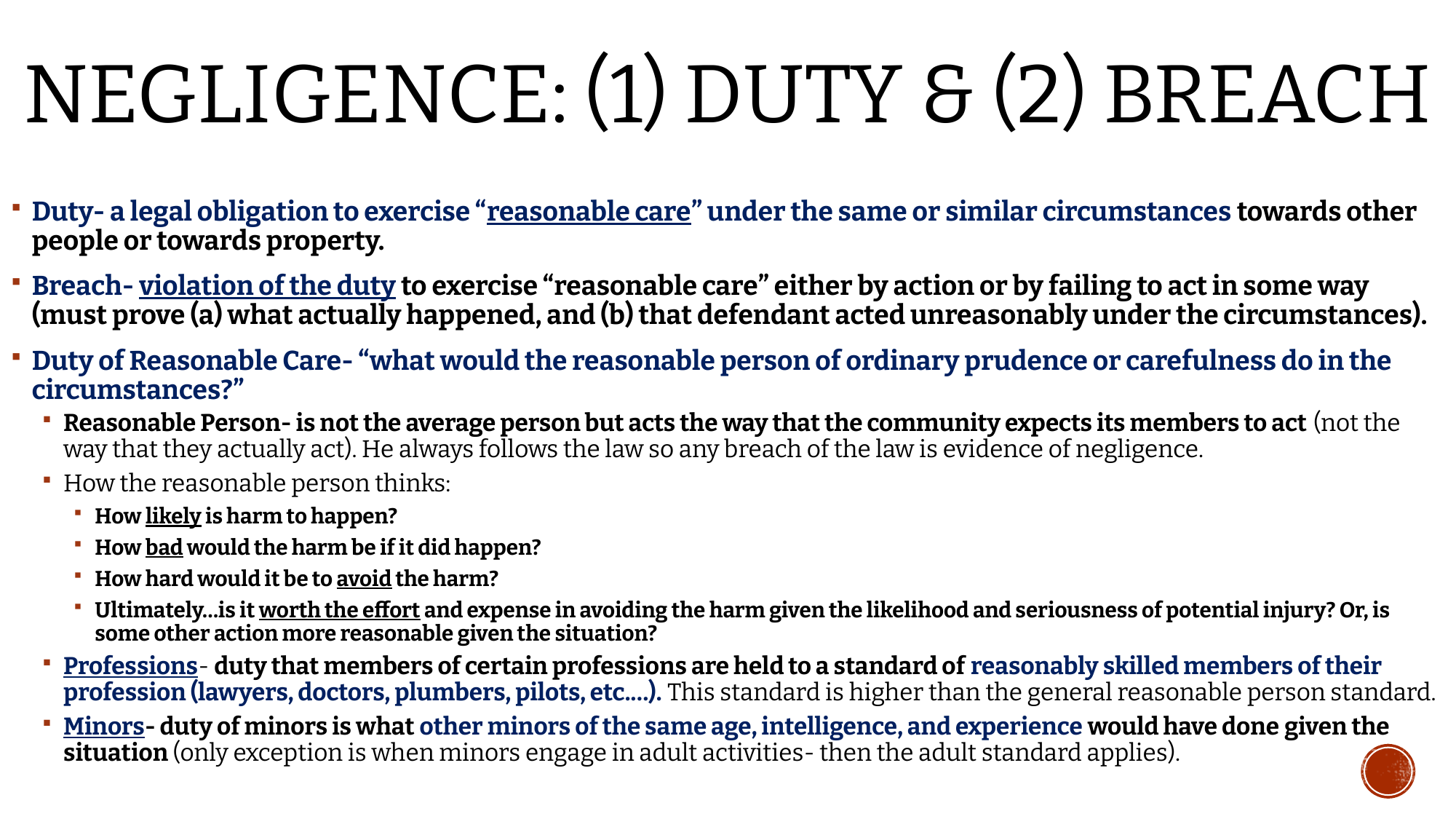

# Negligence: (1) Duty & (2) Breach
Duty- a legal obligation to exercise “reasonable care” under the same or similar circumstances towards other people or towards property.
Breach- violation of the duty to exercise “reasonable care” either by action or by failing to act in some way (must prove (a) what actually happened, and (b) that defendant acted unreasonably under the circumstances).
Duty of Reasonable Care- “what would the reasonable person of ordinary prudence or carefulness do in the circumstances?”
Reasonable Person- is not the average person but acts the way that the community expects its members to act (not the way that they actually act). He always follows the law so any breach of the law is evidence of negligence.
How the reasonable person thinks:
How likely is harm to happen?
How bad would the harm be if it did happen?
How hard would it be to avoid the harm?
Ultimately…is it worth the effort and expense in avoiding the harm given the likelihood and seriousness of potential injury? Or, is some other action more reasonable given the situation?
Professions- duty that members of certain professions are held to a standard of reasonably skilled members of their profession (lawyers, doctors, plumbers, pilots, etc.…). This standard is higher than the general reasonable person standard.
Minors- duty of minors is what other minors of the same age, intelligence, and experience would have done given the situation (only exception is when minors engage in adult activities- then the adult standard applies).